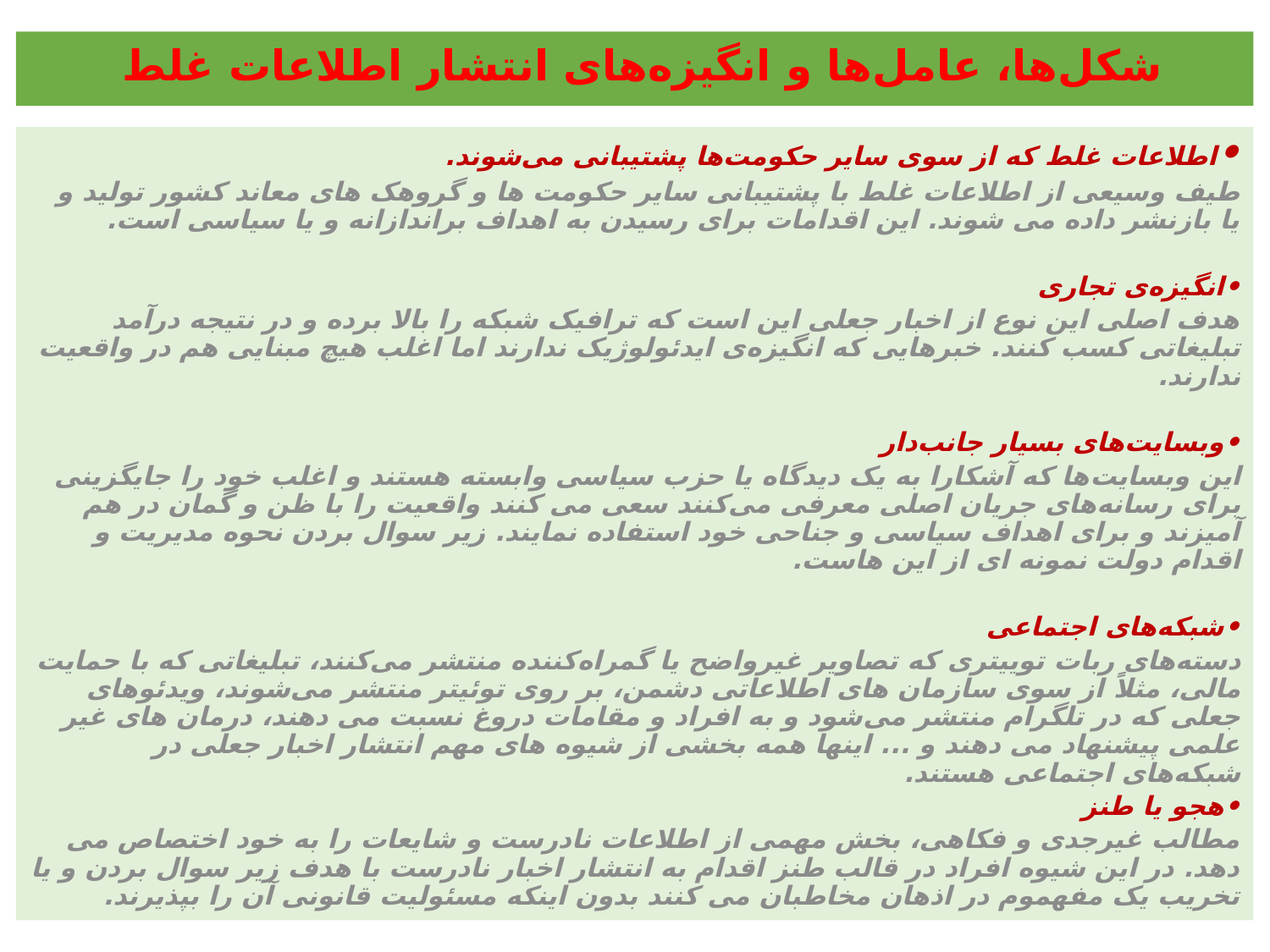

شکل‌ها، عامل‌ها و انگیزه‌های انتشار اطلاعات غلط
•	اطلاعات غلط که از سوی سایر حکومت‌ها پشتیبانی می‌شوند.
طیف وسیعی از اطلاعات غلط با پشتیبانی سایر حکومت ها و گروهک های معاند کشور تولید و یا بازنشر داده می شوند. این اقدامات برای رسیدن به اهداف براندازانه و یا سیاسی است.

•	انگیزه‌ی تجاری
هدف اصلی این نوع از اخبار جعلی این است که ترافیک شبکه را بالا برده و در نتیجه درآمد تبلیغاتی کسب کنند. خبرهایی که انگیزه‌ی ایدئولوژیک ندارند اما اغلب هیچ مبنایی هم در واقعیت ندارند.

•	وبسایت‌های بسیار جانب‌دار
این وبسایت‌ها که آشکارا به یک دیدگاه یا حزب سیاسی وابسته هستند و اغلب خود را جایگزینی برای رسانه‌های جریان اصلی معرفی می‌کنند سعی می کنند واقعیت را با ظن و گمان در هم ‌آمیزند و برای اهداف سیاسی و جناحی خود استفاده نمایند. زیر سوال بردن نحوه مدیریت و اقدام دولت نمونه ای از این هاست.

•	شبکه‌های اجتماعی
دسته‌های ربات‌ توییتری که تصاویر غیرواضح یا گمراه‌کننده منتشر می‌کنند، تبلیغاتی که با حمایت مالی، مثلاً از سوی سازمان های اطلاعاتی دشمن، بر روی توئیتر منتشر می‌شوند، ویدئوهای جعلی که در تلگرام منتشر می‌شود و به افراد و مقامات دروغ نسبت می دهند، درمان های غیر علمی پیشنهاد می دهند و ... اینها همه بخشی از شیوه های مهم انتشار اخبار جعلی در شبکه‌های اجتماعی هستند.
•	هجو یا طنز
مطالب غیرجدی و فکاهی، بخش مهمی از اطلاعات نادرست و شایعات را به خود اختصاص می دهد. در این شیوه افراد در قالب طنز اقدام به انتشار اخبار نادرست با هدف زیر سوال بردن و یا تخریب یک مفهموم در اذهان مخاطبان می کنند بدون اینکه مسئولیت قانونی آن را بپذیرند.